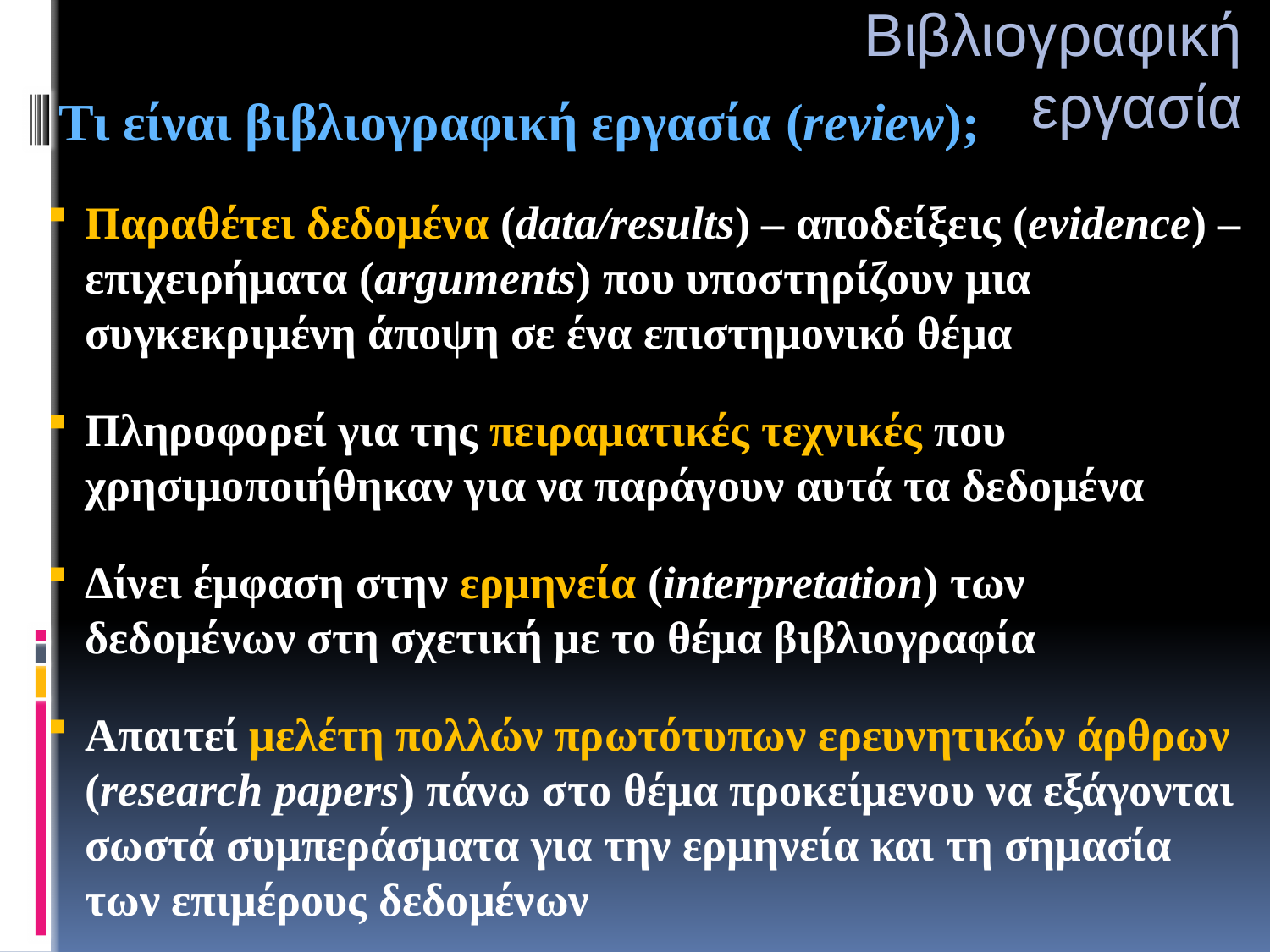

Βιβλιογραφική εργασία
   Τι είναι βιβλιογραφική εργασία (review);
Παραθέτει δεδομένα (data/results) – αποδείξεις (evidence) – επιχειρήματα (arguments) που υποστηρίζουν μια συγκεκριμένη άποψη σε ένα επιστημονικό θέμα
Πληροφορεί για της πειραματικές τεχνικές που χρησιμοποιήθηκαν για να παράγουν αυτά τα δεδομένα
Δίνει έμφαση στην ερμηνεία (interpretation) των δεδομένων στη σχετική με το θέμα βιβλιογραφία
Απαιτεί μελέτη πολλών πρωτότυπων ερευνητικών άρθρων (research papers) πάνω στο θέμα προκείμενου να εξάγονται σωστά συμπεράσματα για την ερμηνεία και τη σημασία των επιμέρους δεδομένων